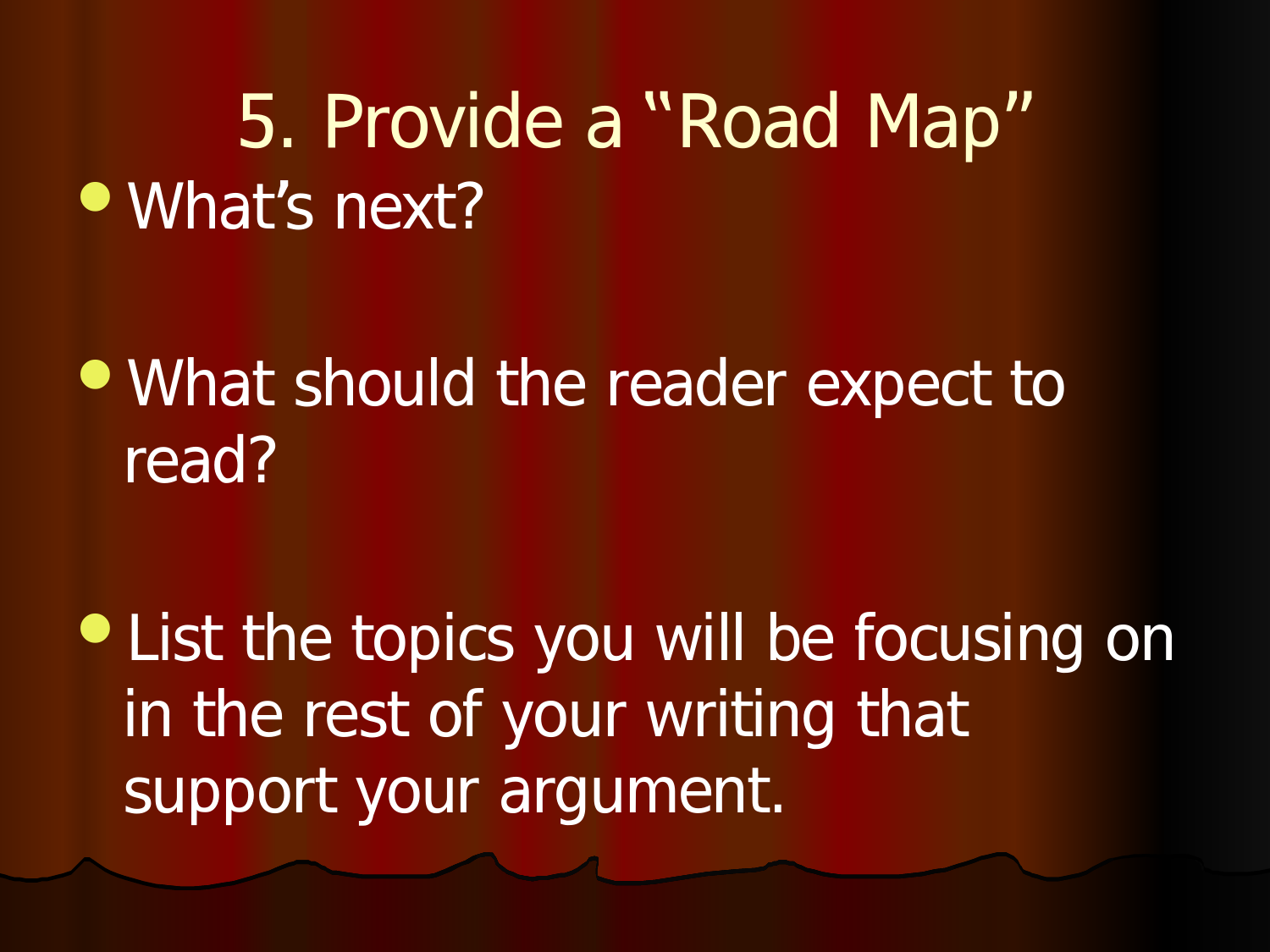

# 5. Provide a “Road Map”
What’s next?

What should the reader expect to read?

List the topics you will be focusing on in the rest of your writing that support your argument.